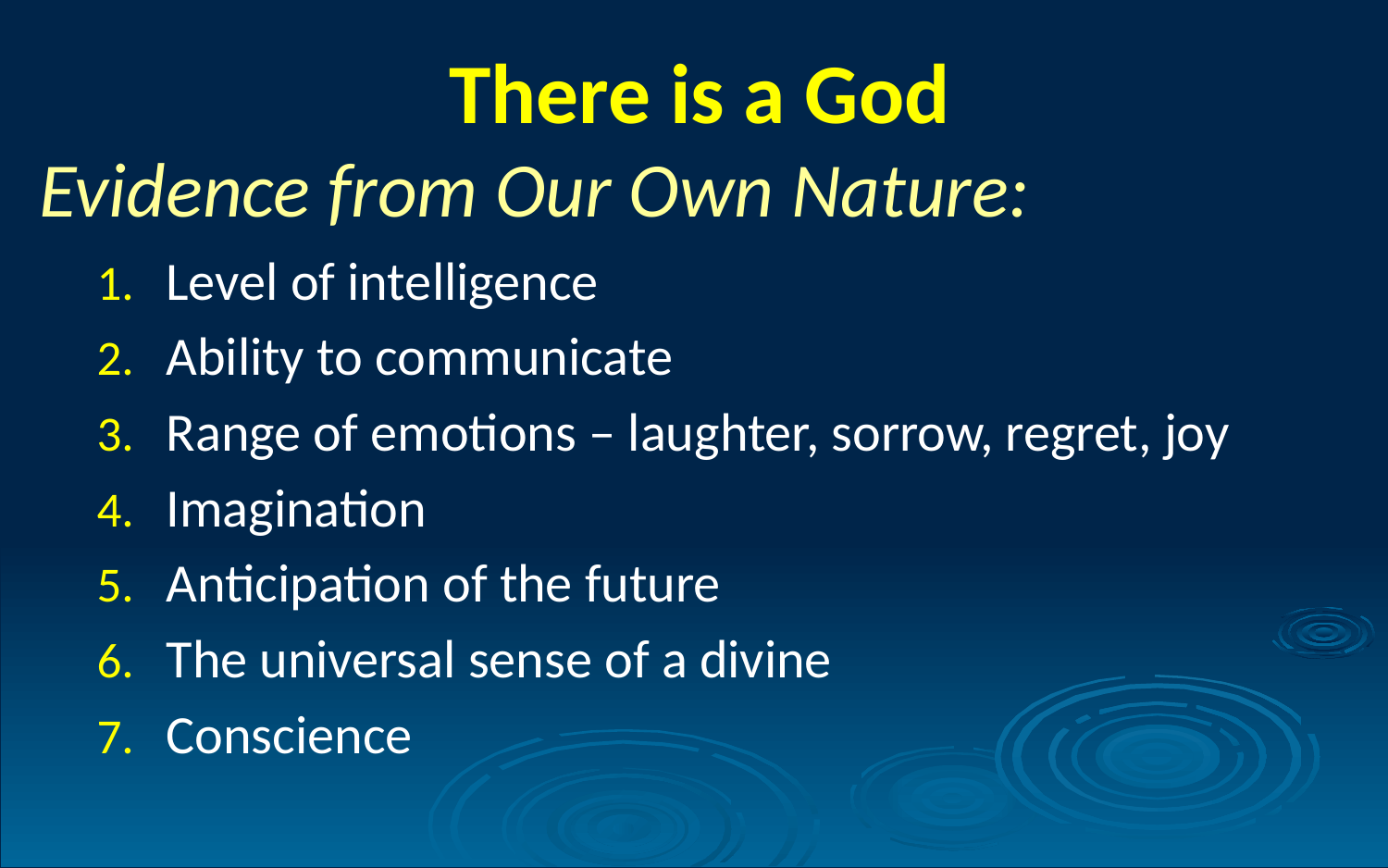

# There is a God
Evidence from Our Own Nature:

Level of intelligence
Ability to communicate
Range of emotions – laughter, sorrow, regret, joy
Imagination
Anticipation of the future
The universal sense of a divine
Conscience